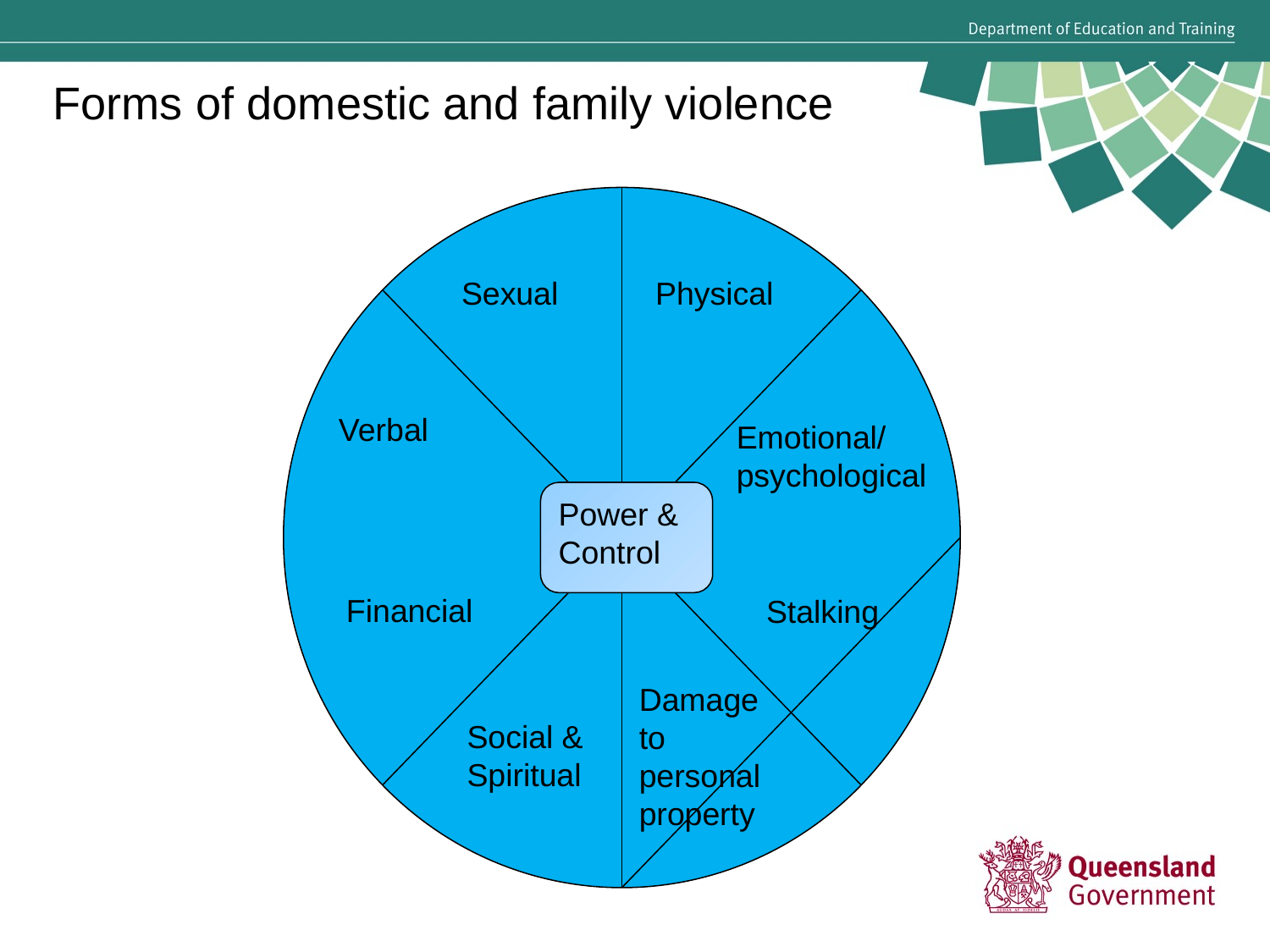

Forms of domestic and family violence

Physical
Sexual
Verbal
Emotional/
psychological
Power & Control
Financial
Stalking
Damage to personal property
Social & Spiritual